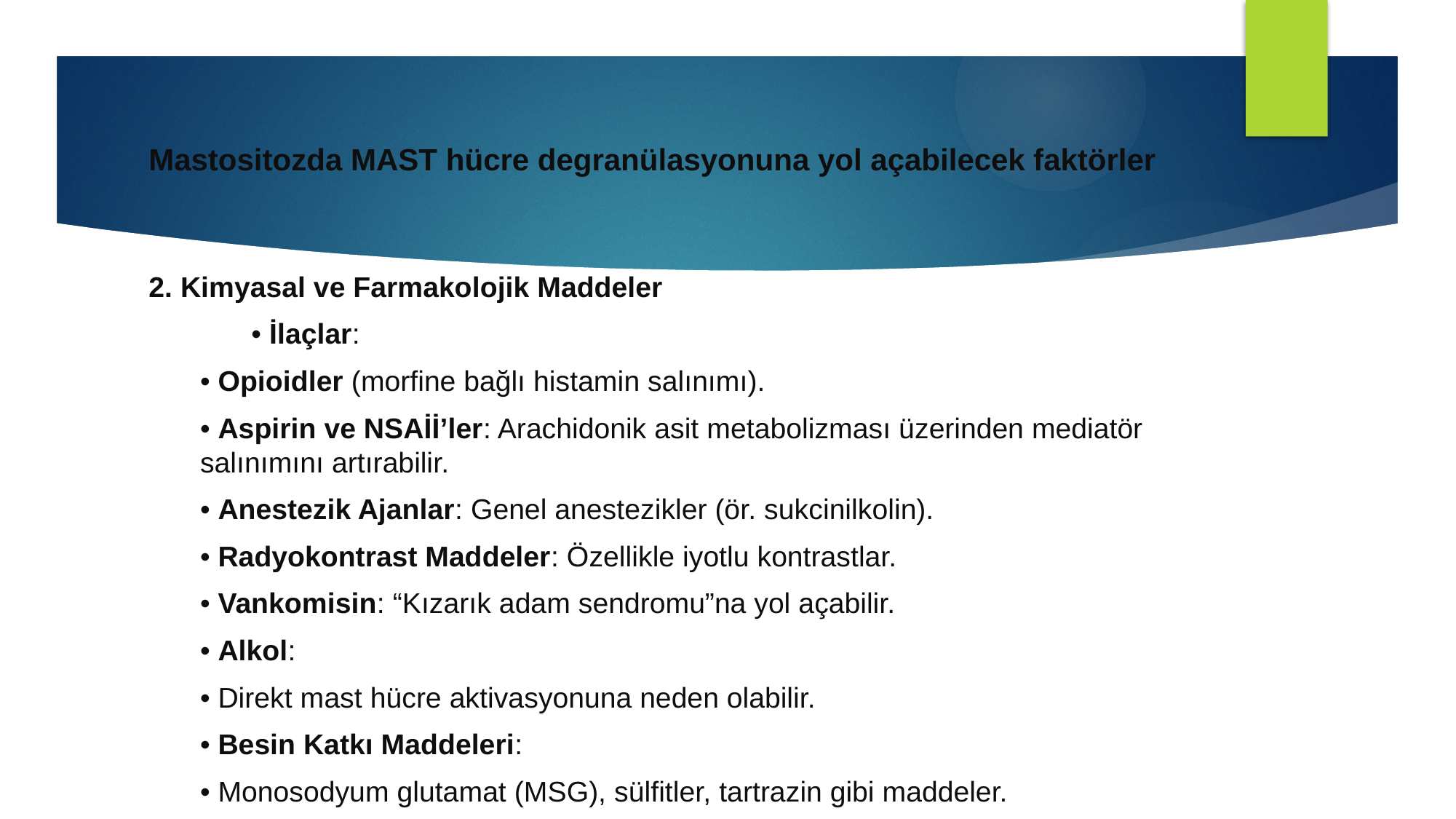

# Mastositozda MAST hücre degranülasyonuna yol açabilecek faktörler
2. Kimyasal ve Farmakolojik Maddeler
	• İlaçlar:
• Opioidler (morfine bağlı histamin salınımı).
• Aspirin ve NSAİİ’ler: Arachidonik asit metabolizması üzerinden mediatör salınımını artırabilir.
• Anestezik Ajanlar: Genel anestezikler (ör. sukcinilkolin).
• Radyokontrast Maddeler: Özellikle iyotlu kontrastlar.
• Vankomisin: “Kızarık adam sendromu”na yol açabilir.
• Alkol:
	• Direkt mast hücre aktivasyonuna neden olabilir.
• Besin Katkı Maddeleri:
	• Monosodyum glutamat (MSG), sülfitler, tartrazin gibi maddeler.